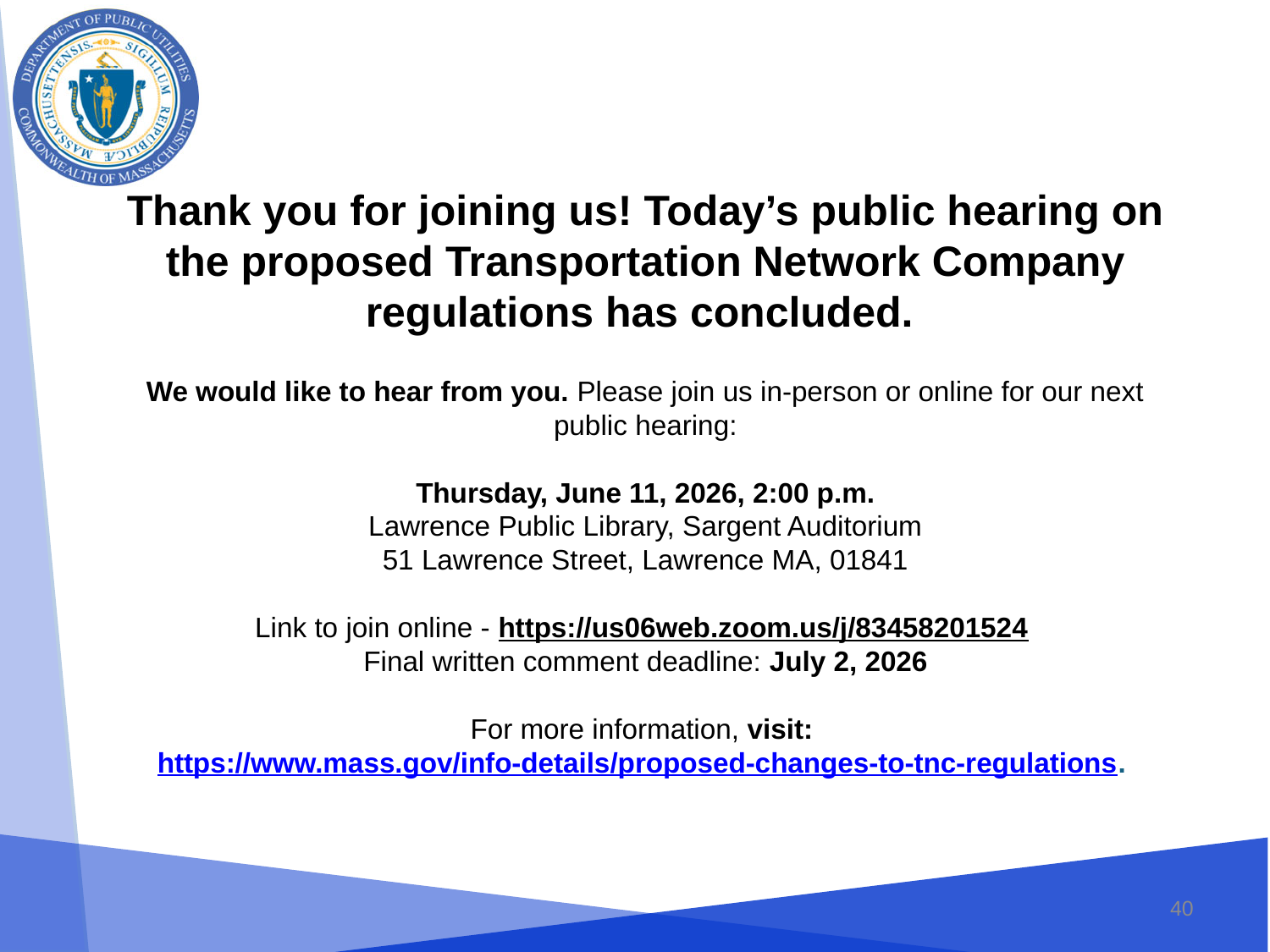

# Thank you for joining us! Today’s public hearing on the proposed Transportation Network Company regulations has concluded. We would like to hear from you. Please join us in-person or online for our next public hearing: Thursday, June 11, 2026, 2:00 p.m. Lawrence Public Library, Sargent Auditorium 51 Lawrence Street, Lawrence MA, 01841 Link to join online - https://us06web.zoom.us/j/83458201524 Final written comment deadline: July 2, 2026 For more information, visit: https://www.mass.gov/info-details/proposed-changes-to-tnc-regulations.
40